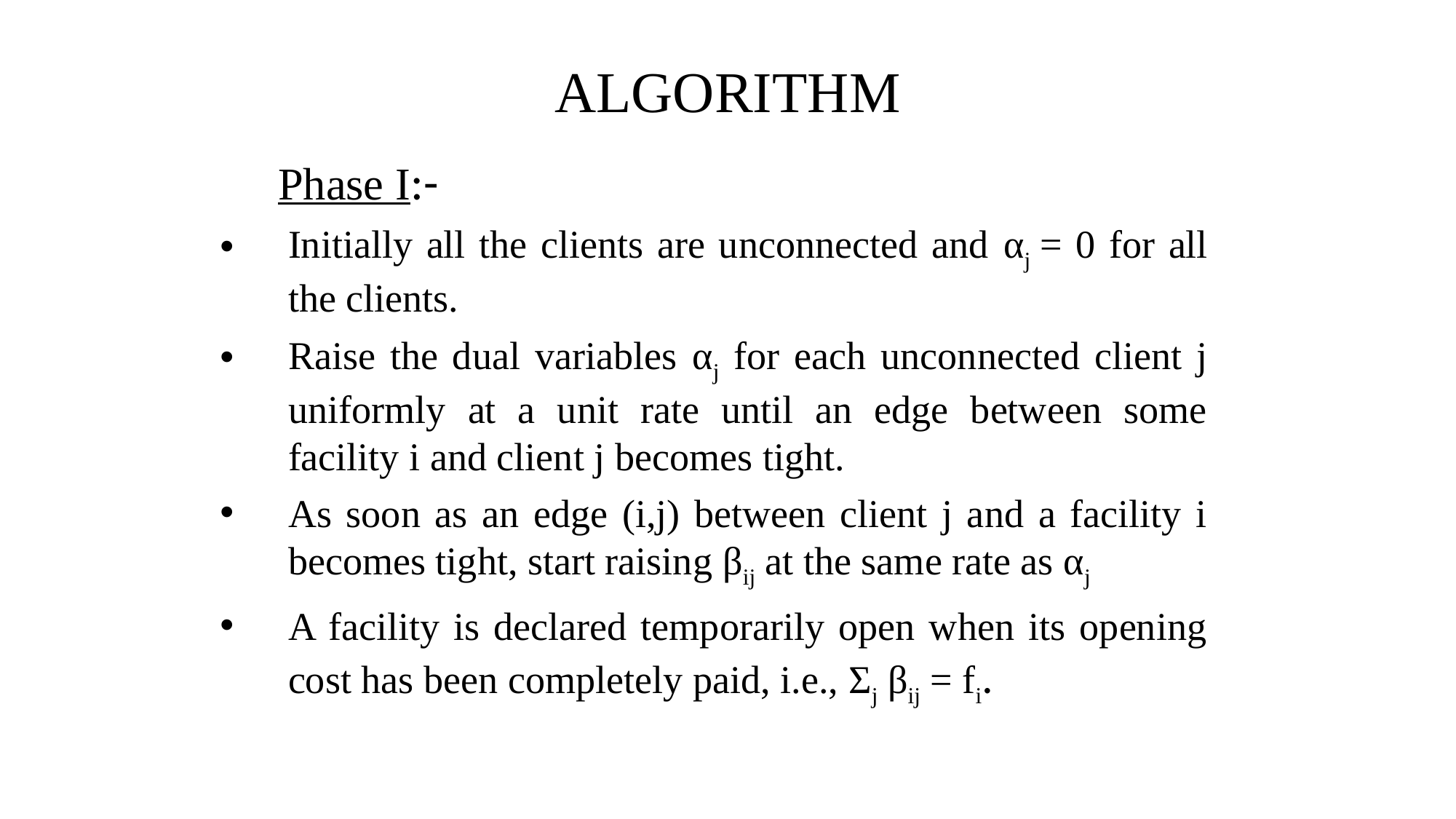

ALGORITHM
      Phase I:-
Initially all the clients are unconnected and αj = 0 for all the clients.
Raise the dual variables αj for each unconnected client j uniformly at a unit rate until an edge between some facility i and client j becomes tight.
As soon as an edge (i,j) between client j and a facility i becomes tight, start raising βij at the same rate as αj
A facility is declared temporarily open when its opening cost has been completely paid, i.e., Σj βij = fi.